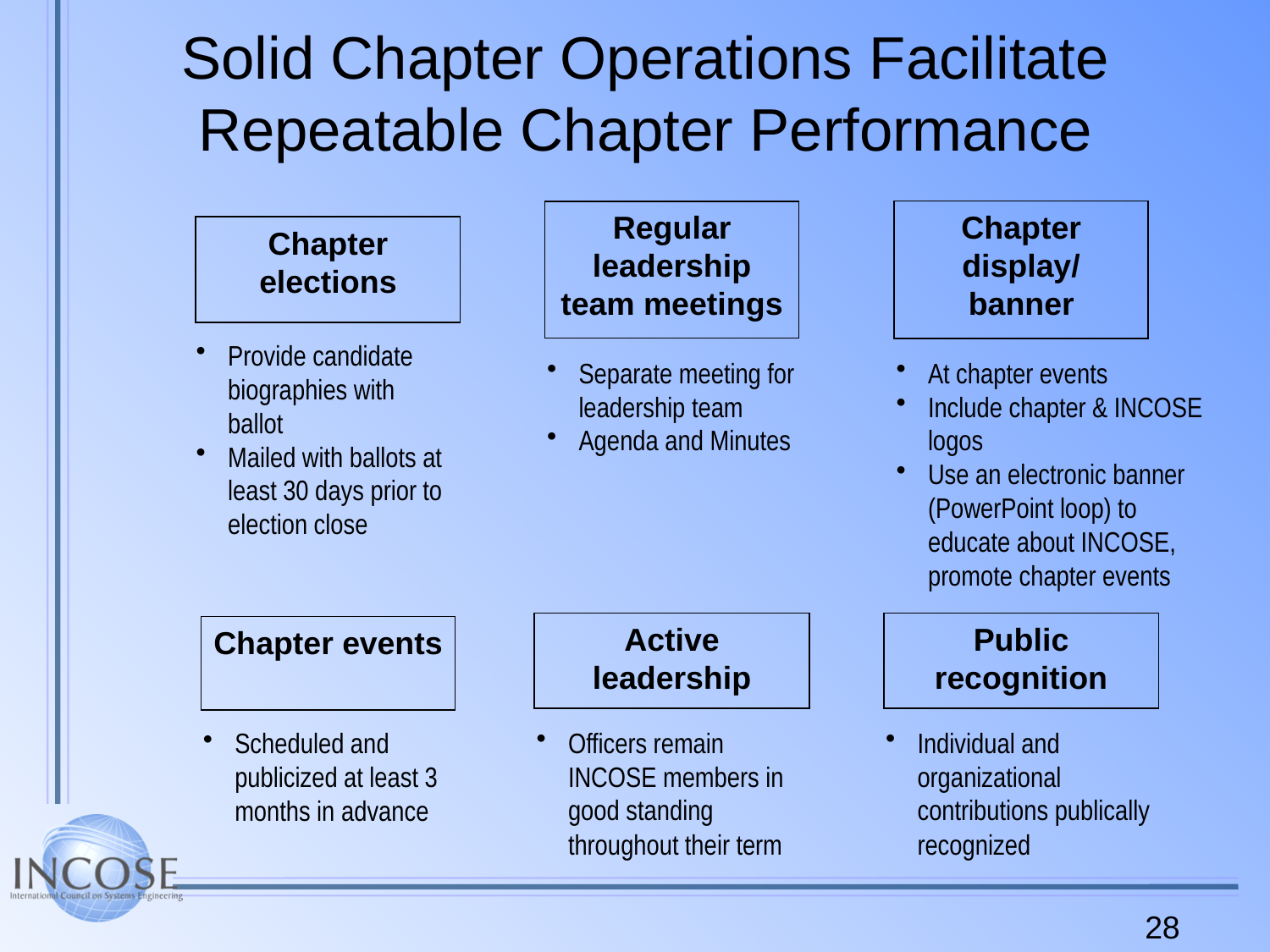

Solid Chapter Operations Facilitate Repeatable Chapter Performance
Chapter display/ banner
Regular leadership team meetings
Chapter elections
Provide candidate biographies with ballot
Mailed with ballots at least 30 days prior to election close
Separate meeting for leadership team
Agenda and Minutes
At chapter events
Include chapter & INCOSE logos
Use an electronic banner (PowerPoint loop) to educate about INCOSE,  promote chapter events
Active leadership
Public recognition
Chapter events
Officers remain INCOSE members in good standing throughout their term
Individual and organizational contributions publically recognized
Scheduled and publicized at least 3 months in advance